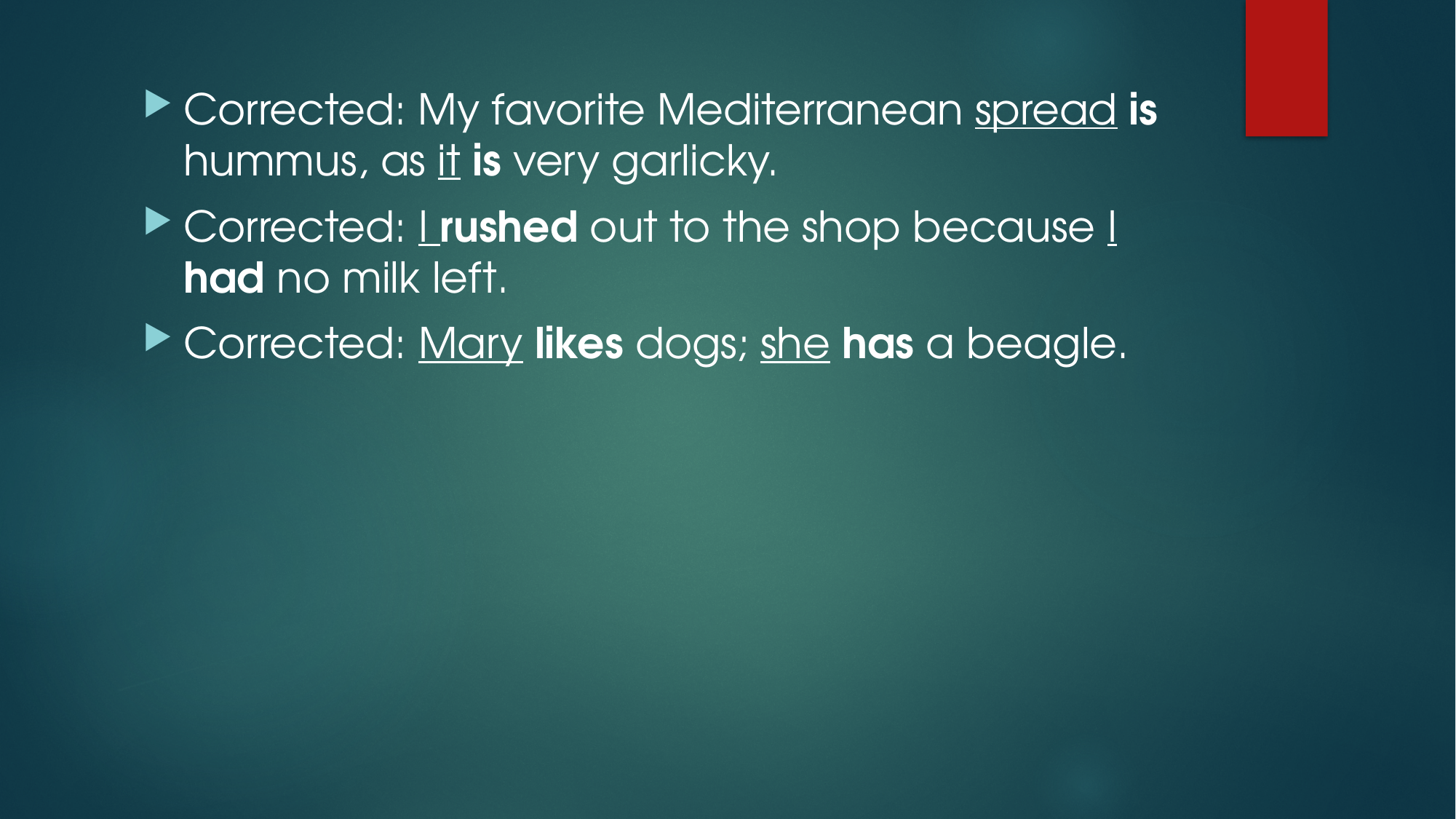

Corrected: My favorite Mediterranean spread is hummus, as it is very garlicky.
Corrected: I rushed out to the shop because I had no milk left.
Corrected: Mary likes dogs; she has a beagle.